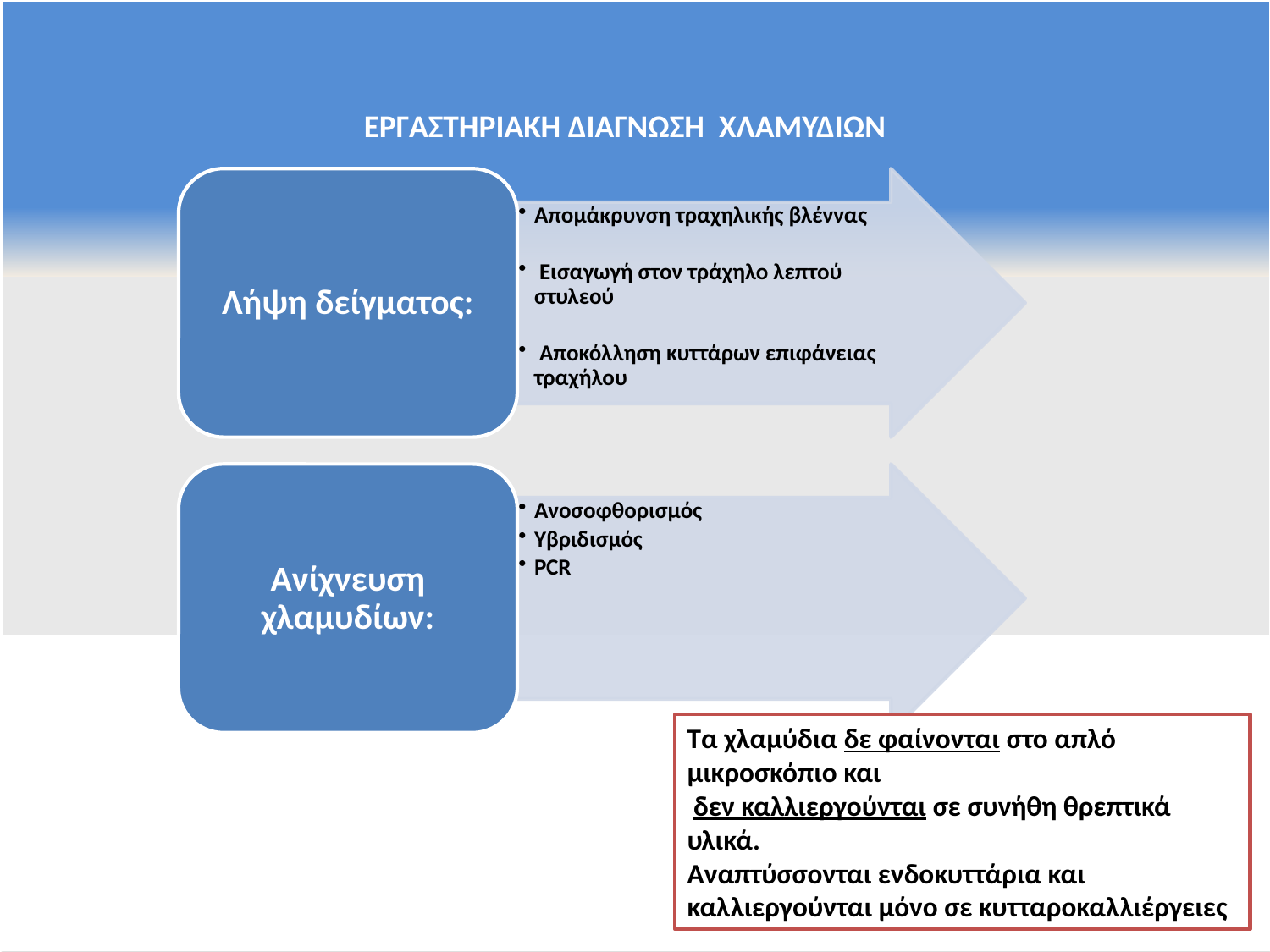

ΕΡΓΑΣΤΗΡΙΑΚΗ ΔΙΑΓΝΩΣΗ  ΧΛΑΜΥΔΙΩΝ
Απομάκρυνση τραχηλικής βλέννας

 Εισαγωγή στον τράχηλο λεπτού στυλεού

 Αποκόλληση κυττάρων επιφάνειας τραχήλου
Λήψη δείγματος:
Ανοσοφθορισμός
Υβριδισμός
PCR
Ανίχνευση χλαμυδίων:
Τα χλαμύδια δε φαίνονται στο απλό μικροσκόπιο και
 δεν καλλιεργούνται σε συνήθη θρεπτικά υλικά.
Αναπτύσσονται ενδοκυττάρια και καλλιεργούνται μόνο σε κυτταροκαλλιέργειες